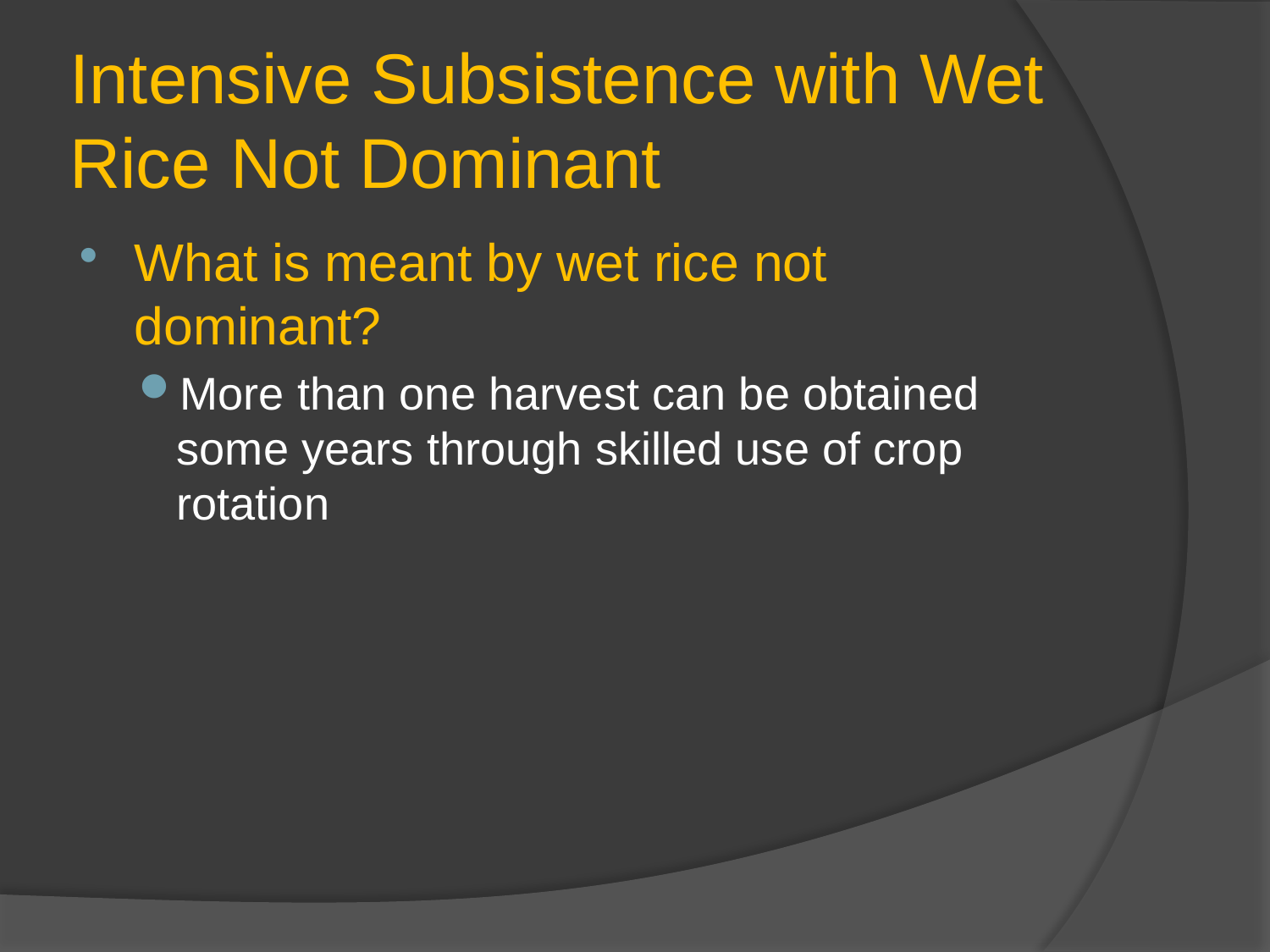

# Intensive Subsistence with Wet Rice Not Dominant
What is meant by wet rice not dominant?
More than one harvest can be obtained some years through skilled use of crop rotation